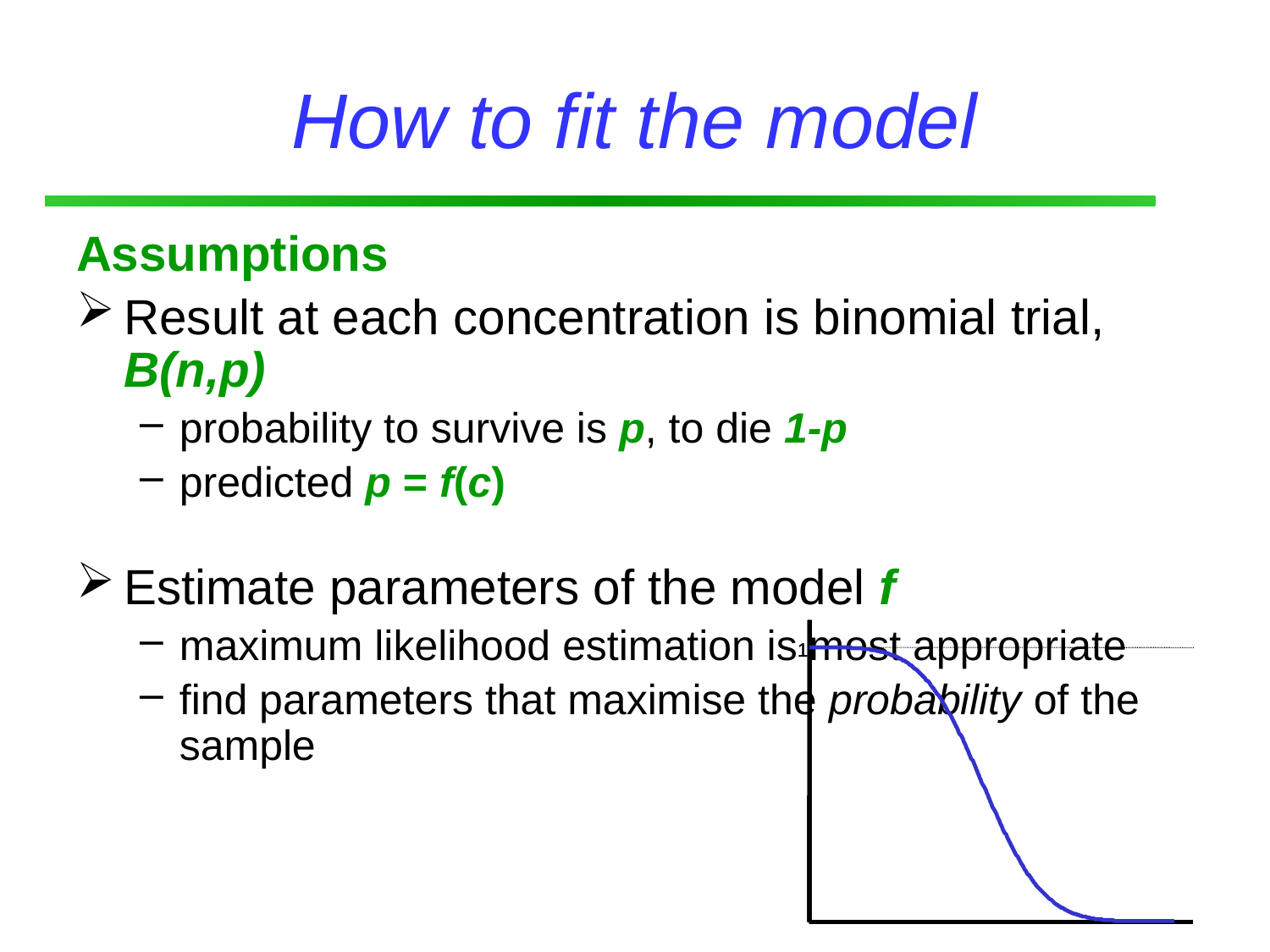

# How to fit the model
Assumptions
Result at each concentration is binomial trial, B(n,p)
probability to survive is p, to die 1-p
predicted p = f(c)

Estimate parameters of the model f
maximum likelihood estimation is most appropriate
find parameters that maximise the probability of the sample

1
1